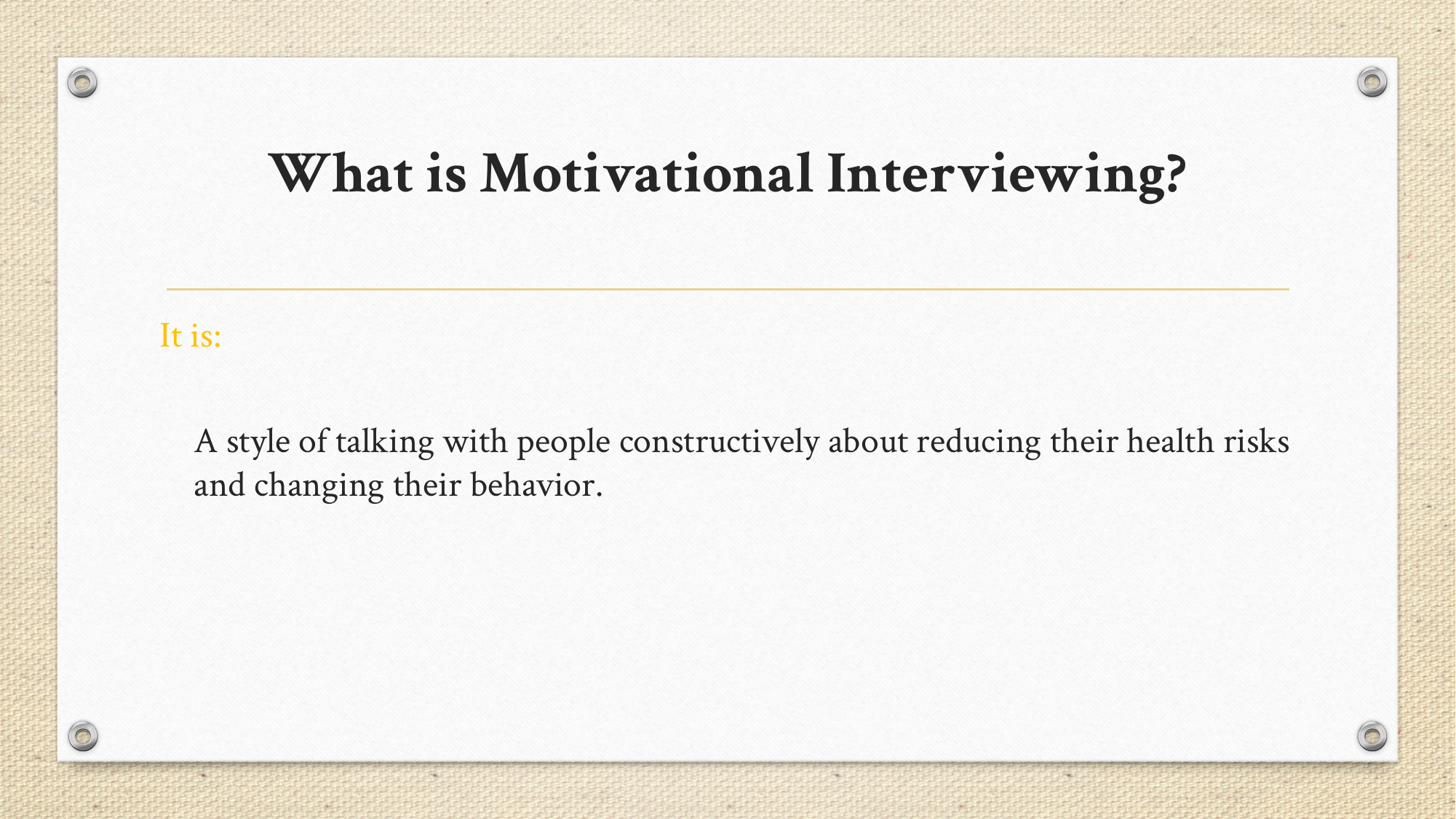

# What is Motivational Interviewing?
It is:

	A style of talking with people constructively about reducing their health risks and changing their behavior.
15